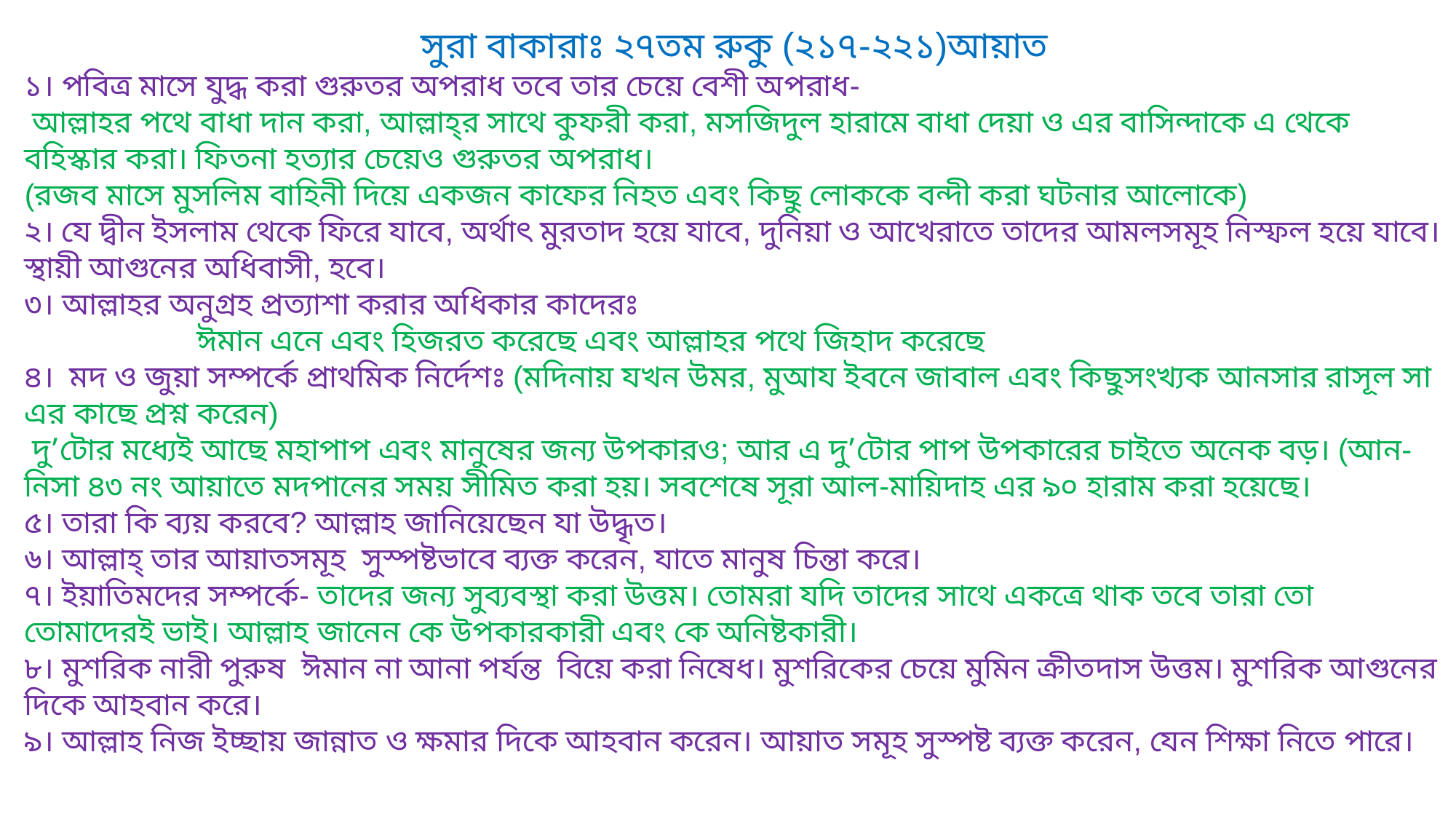

সুরা বাকারাঃ ২৭তম রুকু (২১৭-২২১)আয়াত
১। পবিত্র মাসে যুদ্ধ করা গুরুতর অপরাধ তবে তার চেয়ে বেশী অপরাধ-
 আল্লাহর পথে বাধা দান করা, আল্লাহ্‌র সাথে কুফরী করা, মসজিদুল হারামে বাধা দেয়া ও এর বাসিন্দাকে এ থেকে বহিস্কার করা। ফিতনা হত্যার চেয়েও গুরুতর অপরাধ।
(রজব মাসে মুসলিম বাহিনী দিয়ে একজন কাফের নিহত এবং কিছু লোককে বন্দী করা ঘটনার আলোকে)
২। যে দ্বীন ইসলাম থেকে ফিরে যাবে, অর্থাৎ মুরতাদ হয়ে যাবে, দুনিয়া ও আখেরাতে তাদের আমলসমূহ নিস্ফল হয়ে যাবে। স্থায়ী আগুনের অধিবাসী, হবে।
৩। আল্লাহর অনুগ্রহ প্রত্যাশা করার অধিকার কাদেরঃ
                      ঈমান এনে এবং হিজরত করেছে এবং আল্লাহর পথে জিহাদ করেছে
৪।  মদ ও জুয়া সম্পর্কে প্রাথমিক নির্দেশঃ (মদিনায় যখন উমর, মুআয ইবনে জাবাল এবং কিছুসংখ্যক আনসার রাসূল সা এর কাছে প্রশ্ন করেন)
 দু’টোর মধ্যেই আছে মহাপাপ এবং মানুষের জন্য উপকারও; আর এ দু’টোর পাপ উপকারের চাইতে অনেক বড়। (আন-নিসা ৪৩ নং আয়াতে মদপানের সময় সীমিত করা হয়। সবশেষে সূরা আল-মায়িদাহ এর ৯০ হারাম করা হয়েছে।
৫। তারা কি ব্যয় করবে? আল্লাহ জানিয়েছেন যা উদ্ধৃত।
৬। আল্লাহ্‌ তার আয়াতসমূহ  সুস্পষ্টভাবে ব্যক্ত করেন, যাতে মানুষ চিন্তা করে।
৭। ইয়াতিমদের সম্পর্কে- তাদের জন্য সুব্যবস্থা করা উত্তম। তোমরা যদি তাদের সাথে একত্রে থাক তবে তারা তো তোমাদেরই ভাই। আল্লাহ জানেন কে উপকারকারী এবং কে অনিষ্টকারী।
৮। মুশরিক নারী পুরুষ  ঈমান না আনা পর্যন্ত  বিয়ে করা নিষেধ। মুশরিকের চেয়ে মুমিন ক্রীতদাস উত্তম। মুশরিক আগুনের দিকে আহবান করে।
৯। আল্লাহ নিজ ইচ্ছায় জান্নাত ও ক্ষমার দিকে আহবান করেন। আয়াত সমূহ সুস্পষ্ট ব্যক্ত করেন, যেন শিক্ষা নিতে পারে।